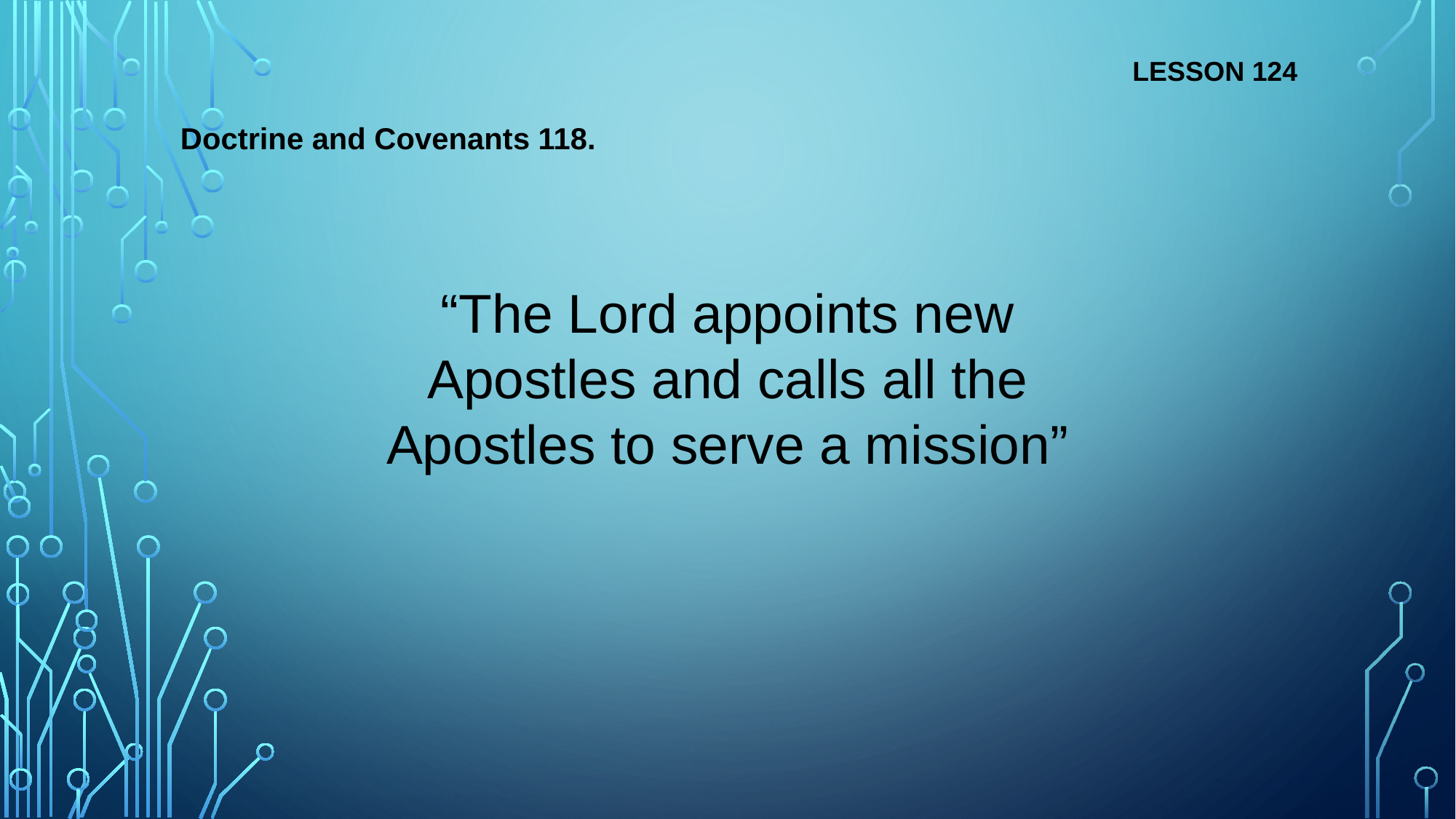

LESSON 124
Doctrine and Covenants 118.
“The Lord appoints new Apostles and calls all the Apostles to serve a mission”